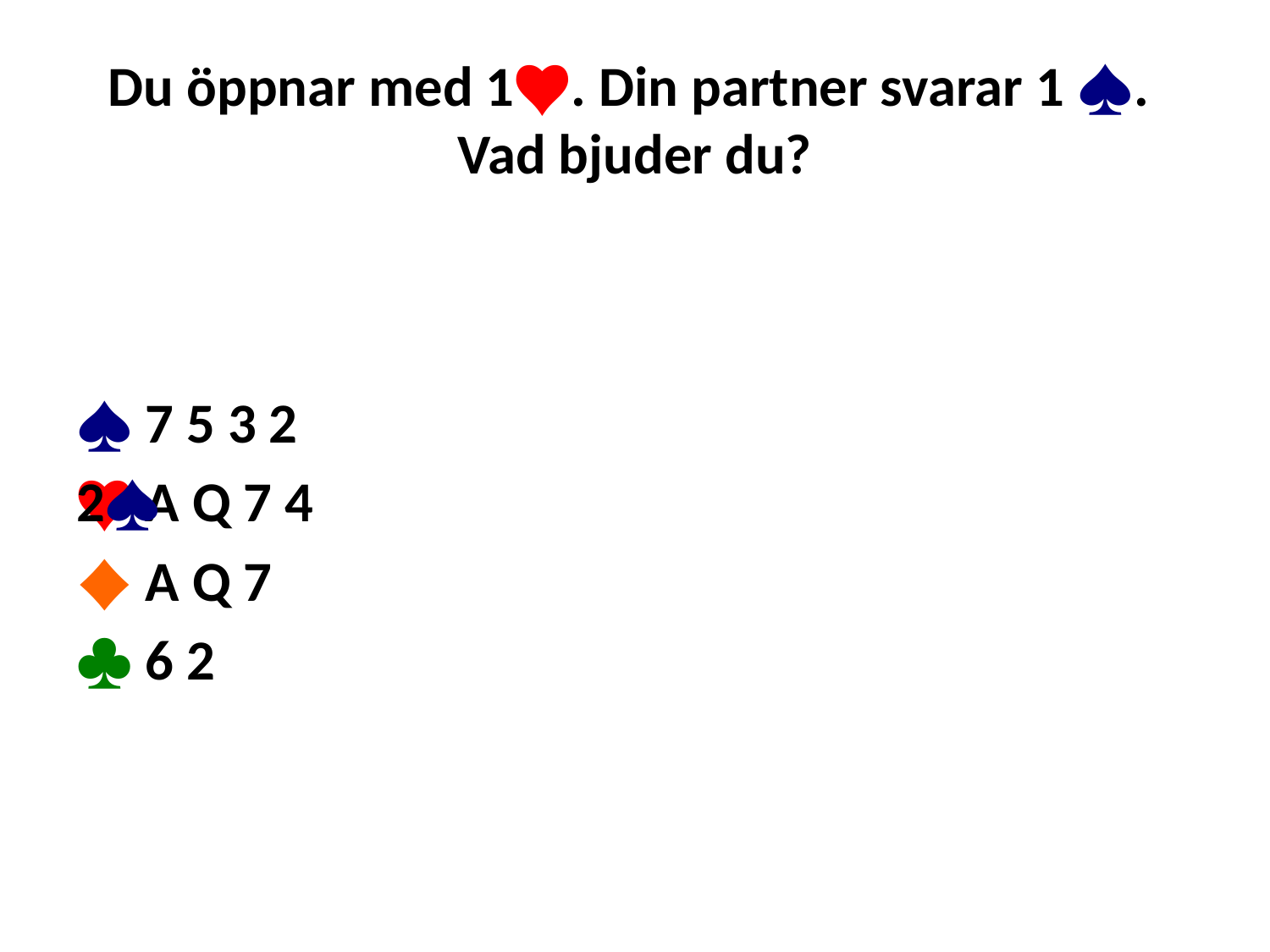

# Du öppnar med 1♥. Din partner svarar 1 ♠. Vad bjuder du?

♠ 7 5 3 2
♥ A Q 7 4
♦ A Q 7
♣ 6 2

2♠